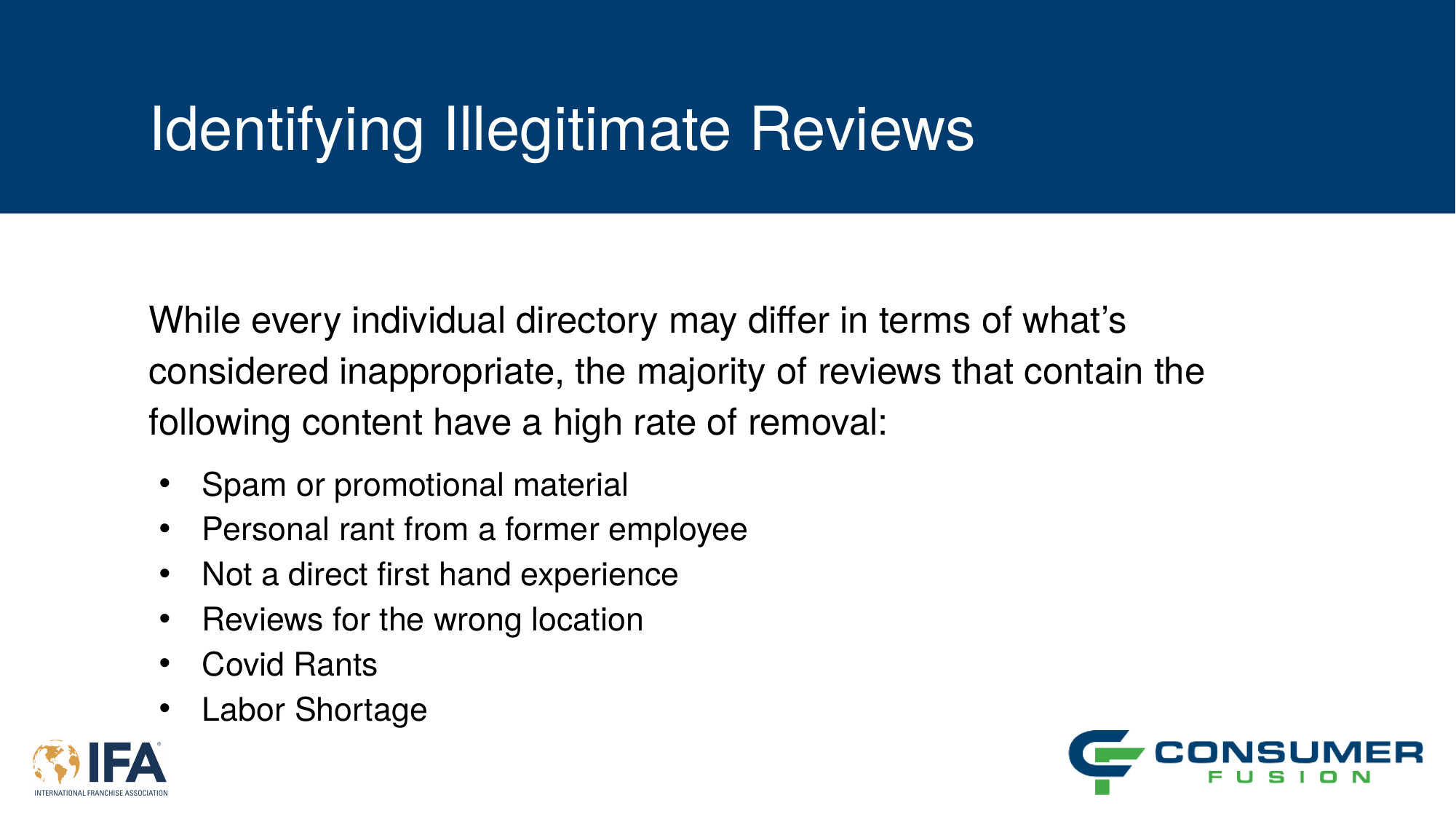

# Identifying Illegitimate Reviews
While every individual directory may differ in terms of what’s considered inappropriate, the majority of reviews that contain the following content have a high rate of removal:
Spam or promotional material
Personal rant from a former employee
Not a direct first hand experience
Reviews for the wrong location
Covid Rants
Labor Shortage